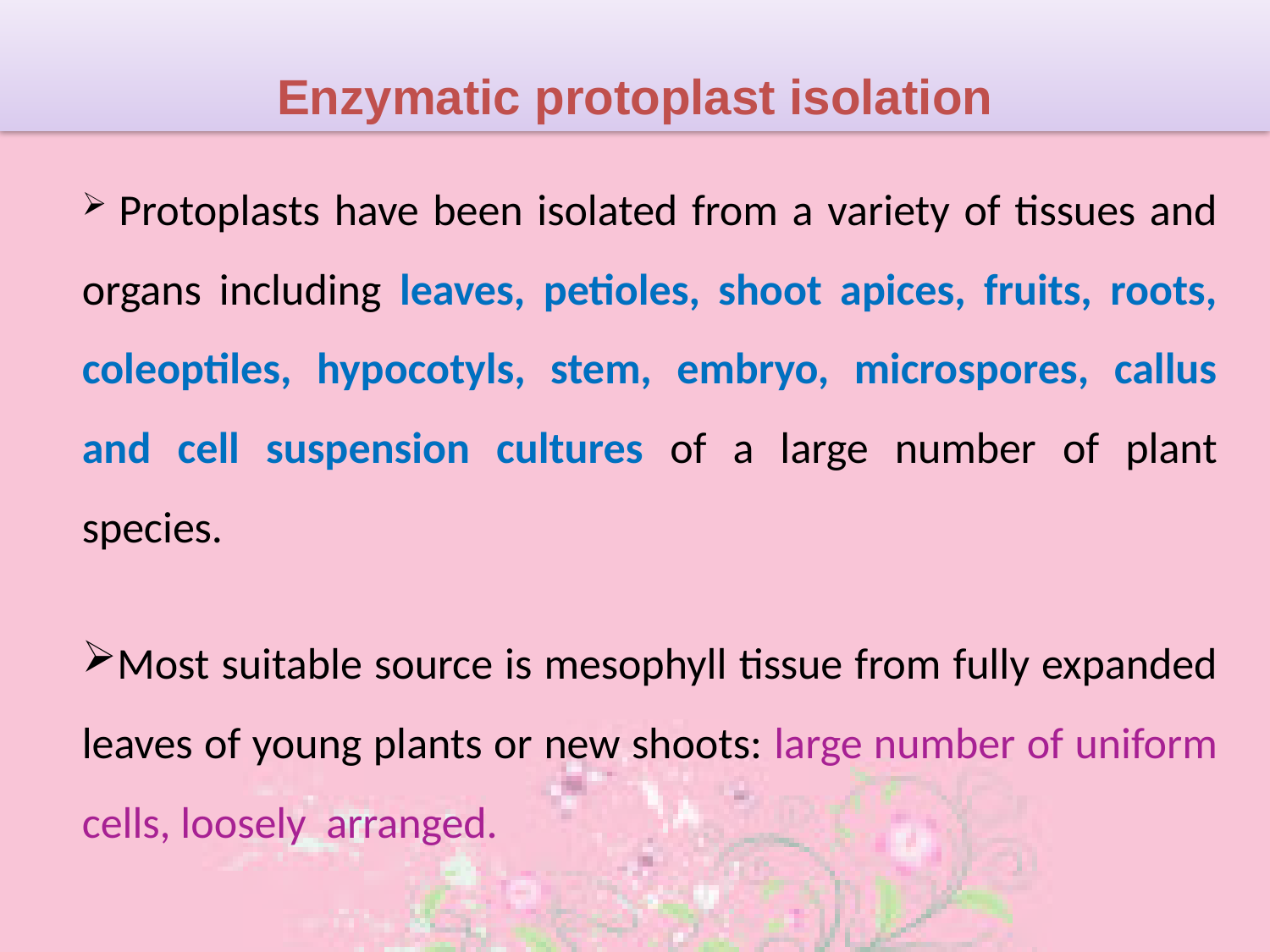

Enzymatic protoplast isolation
 Protoplasts have been isolated from a variety of tissues and organs including leaves, petioles, shoot apices, fruits, roots, coleoptiles, hypocotyls, stem, embryo, microspores, callus and cell suspension cultures of a large number of plant species.

Most suitable source is mesophyll tissue from fully expanded leaves of young plants or new shoots: large number of uniform cells, loosely  arranged.